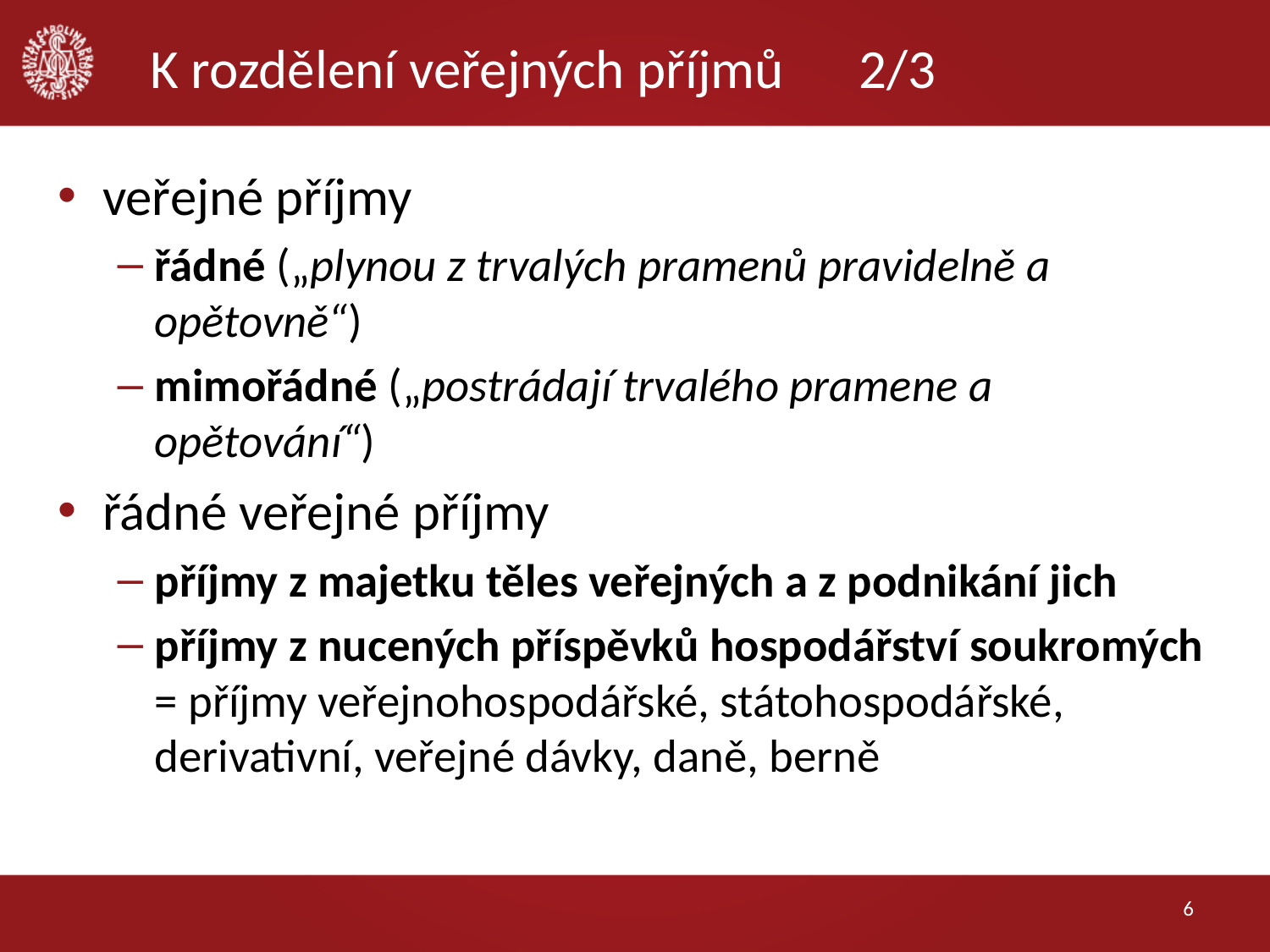

# K rozdělení veřejných příjmů	2/3
veřejné příjmy
řádné („plynou z trvalých pramenů pravidelně a opětovně“)
mimořádné („postrádají trvalého pramene a opětování“)
řádné veřejné příjmy
příjmy z majetku těles veřejných a z podnikání jich
příjmy z nucených příspěvků hospodářství soukromých = příjmy veřejnohospodářské, státohospodářské, derivativní, veřejné dávky, daně, berně

6